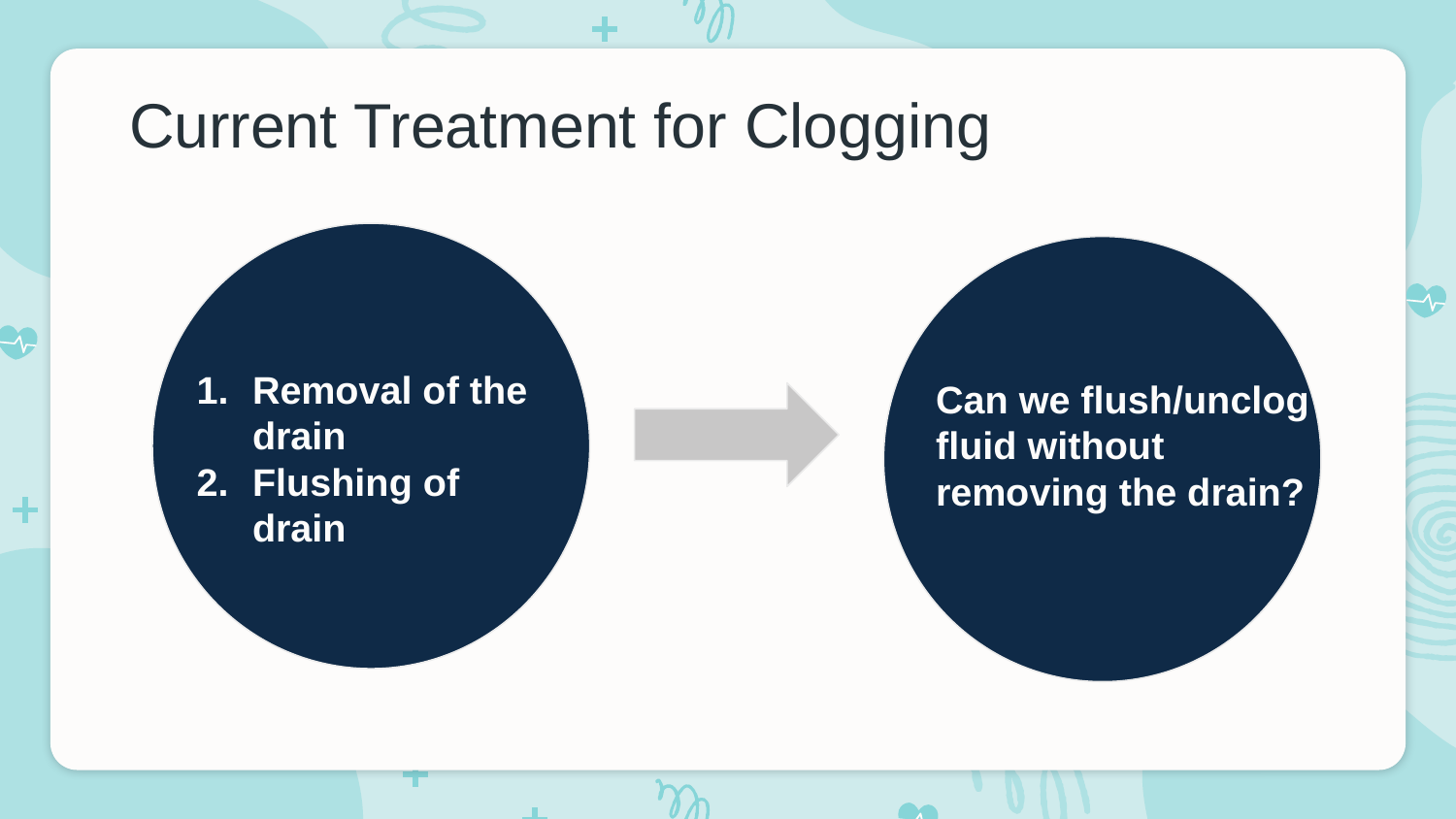

# Current Treatment for Clogging

Removal of the drain
Flushing of drain
Can we flush/unclog fluid without removing the drain?